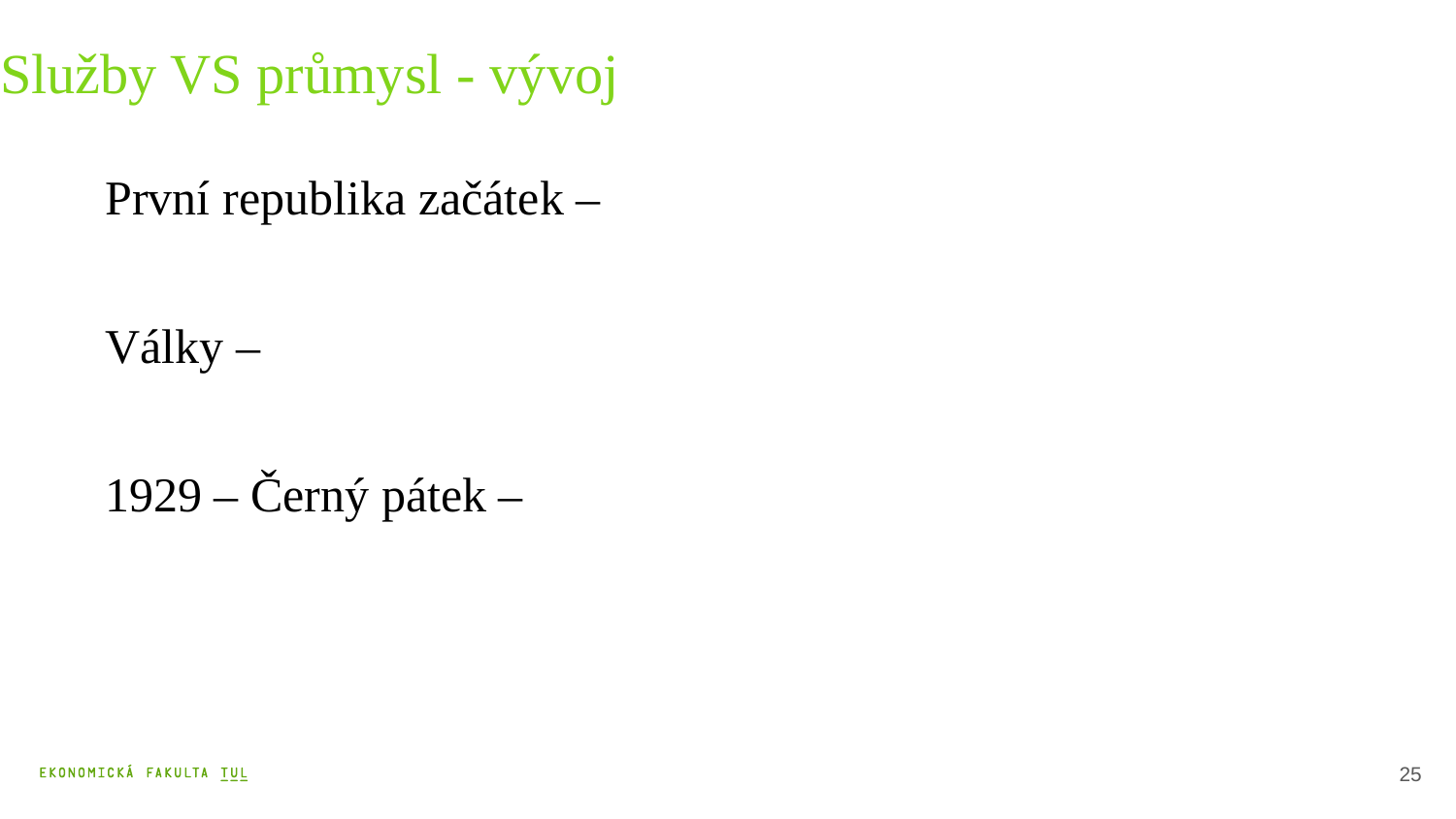

Služby VS průmysl - vývoj
První republika začátek –

Války –

1929 – Černý pátek –
25